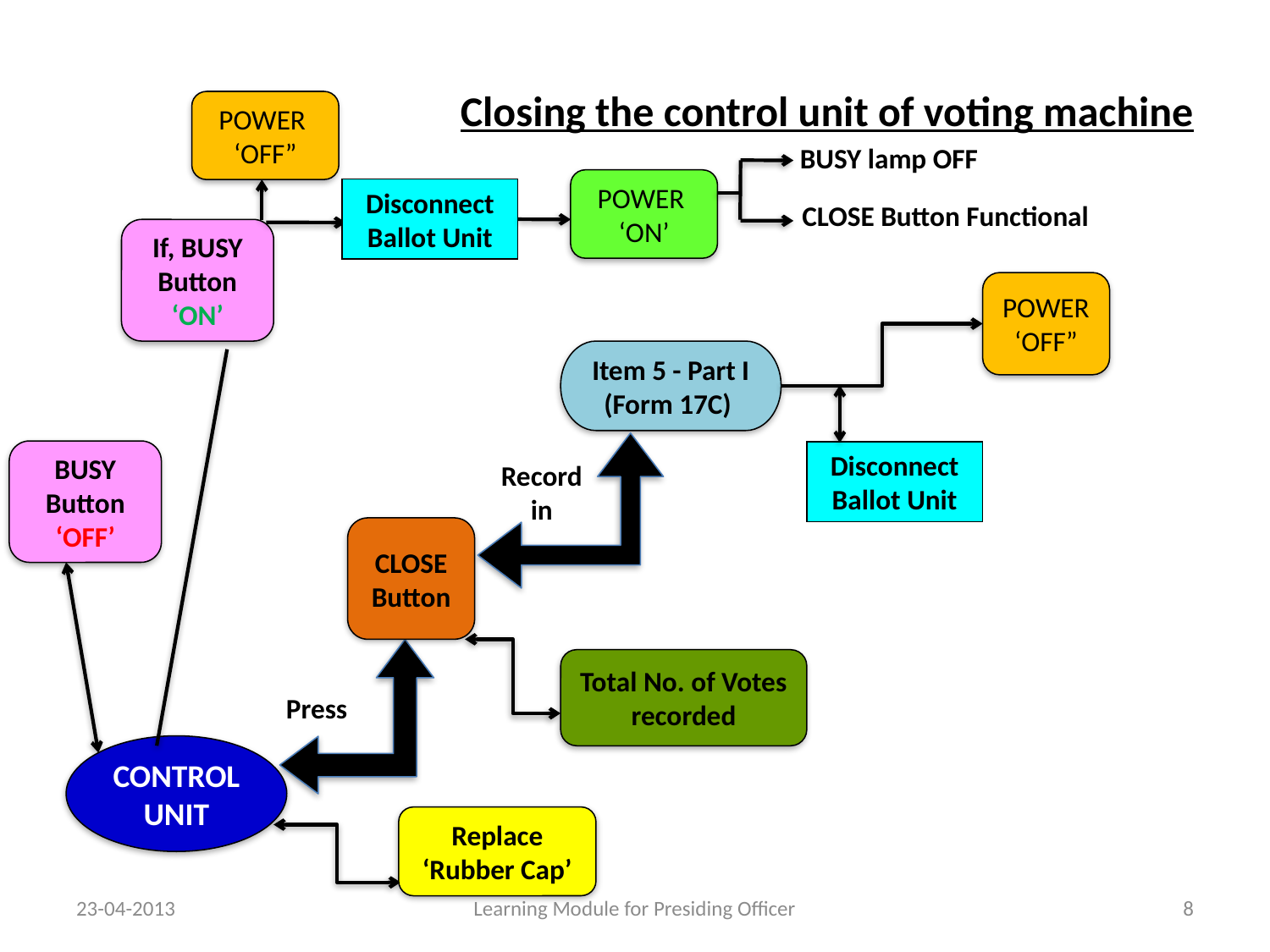

Closing the control unit of voting machine

POWER
‘OFF”
 BUSY lamp OFF
POWER
‘ON’
Disconnect Ballot Unit
 CLOSE Button Functional
If, BUSY Button
‘ON’
POWER
‘OFF”
Item 5 - Part I (Form 17C)

BUSY Button
‘OFF’
Disconnect Ballot Unit
Record in
CLOSE Button

Total No. of Votes recorded
Press
CONTROL UNIT
Replace ‘Rubber Cap’
23-04-2013
Learning Module for Presiding Officer
8